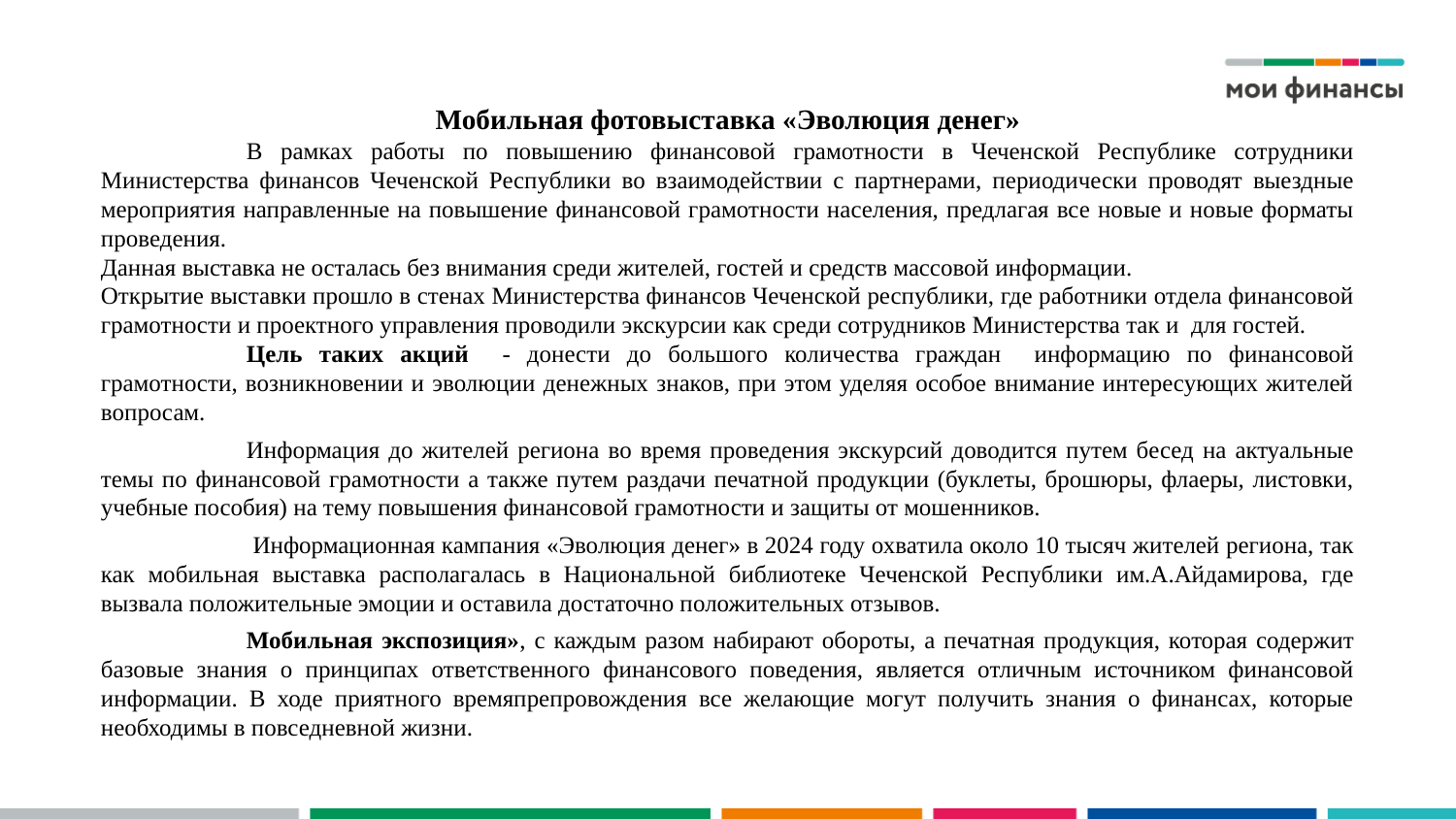

Мобильная фотовыставка «Эволюция денег»
	В рамках работы по повышению финансовой грамотности в Чеченской Республике сотрудники Министерства финансов Чеченской Республики во взаимодействии с партнерами, периодически проводят выездные мероприятия направленные на повышение финансовой грамотности населения, предлагая все новые и новые форматы проведения.
Данная выставка не осталась без внимания среди жителей, гостей и средств массовой информации.
Открытие выставки прошло в стенах Министерства финансов Чеченской республики, где работники отдела финансовой грамотности и проектного управления проводили экскурсии как среди сотрудников Министерства так и  для гостей.
	Цель таких акций  - донести до большого количества граждан  информацию по финансовой грамотности, возникновении и эволюции денежных знаков, при этом уделяя особое внимание интересующих жителей вопросам.
	Информация до жителей региона во время проведения экскурсий доводится путем бесед на актуальные темы по финансовой грамотности а также путем раздачи печатной продукции (буклеты, брошюры, флаеры, листовки, учебные пособия) на тему повышения финансовой грамотности и защиты от мошенников.
	 Информационная кампания «Эволюция денег» в 2024 году охватила около 10 тысяч жителей региона, так как мобильная выставка располагалась в Национальной библиотеке Чеченской Республики им.А.Айдамирова, где вызвала положительные эмоции и оставила достаточно положительных отзывов.
	Мобильная экспозиция», с каждым разом набирают обороты, а печатная продукция, которая содержит базовые знания о принципах ответственного финансового поведения, является отличным источником финансовой информации. В ходе приятного времяпрепровождения все желающие могут получить знания о финансах, которые необходимы в повседневной жизни.